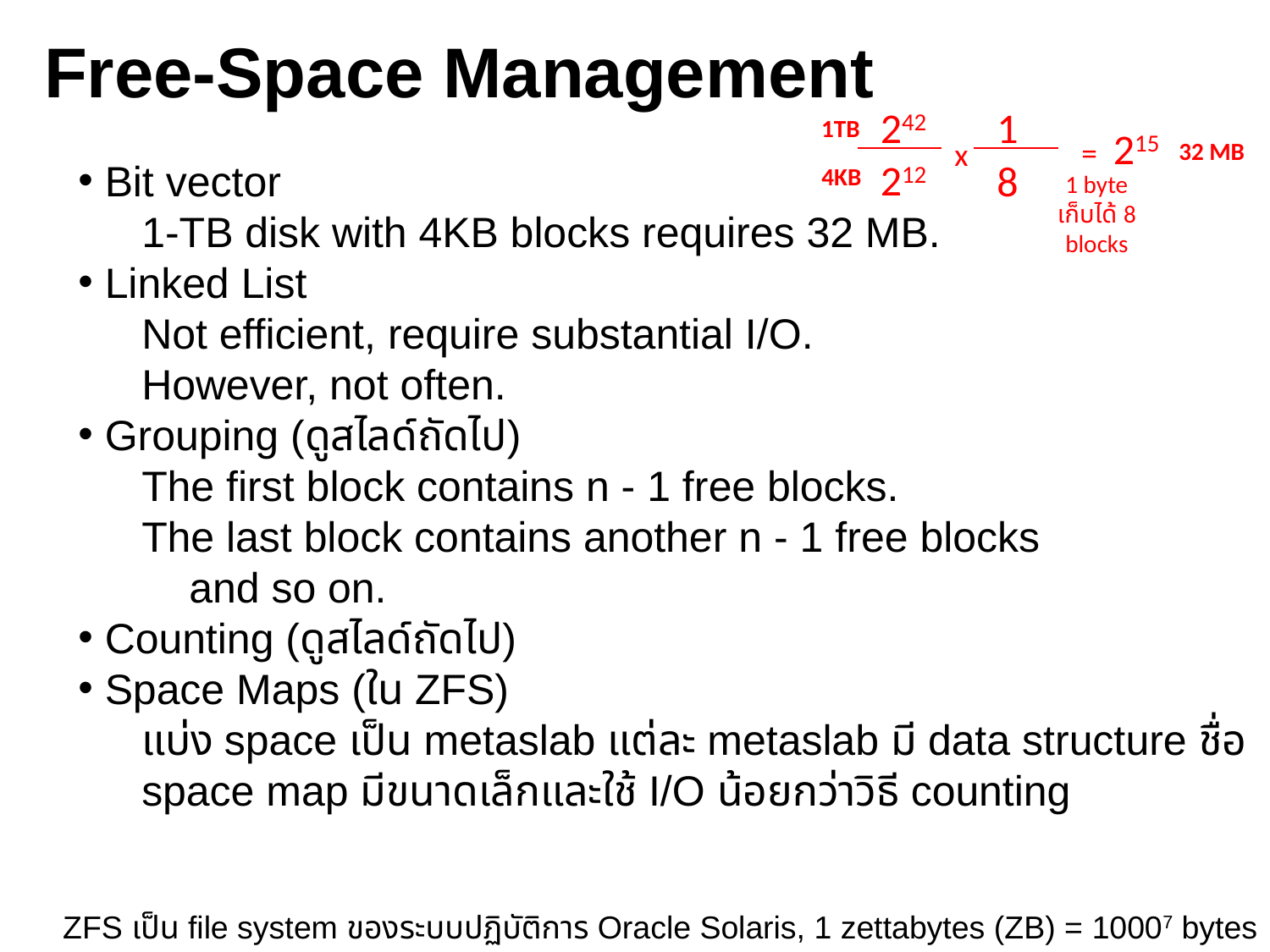

Free-Space Management
242
1
1TB
215
=
x
32 MB
212
8
4KB
1 byte
เก็บได้ 8 blocks
 Bit vector
1-TB disk with 4KB blocks requires 32 MB.
 Linked List
Not efficient, require substantial I/O.
However, not often.
 Grouping (ดูสไลด์ถัดไป)
The first block contains n - 1 free blocks.
The last block contains another n - 1 free blocks
    and so on.
 Counting (ดูสไลด์ถัดไป)
 Space Maps (ใน ZFS)
แบ่ง space เป็น metaslab แต่ละ metaslab มี data structure ชื่อ space map มีขนาดเล็กและใช้ I/O น้อยกว่าวิธี counting
ZFS เป็น file system ของระบบปฏิบัติการ Oracle Solaris, 1 zettabytes (ZB) = 10007 bytes